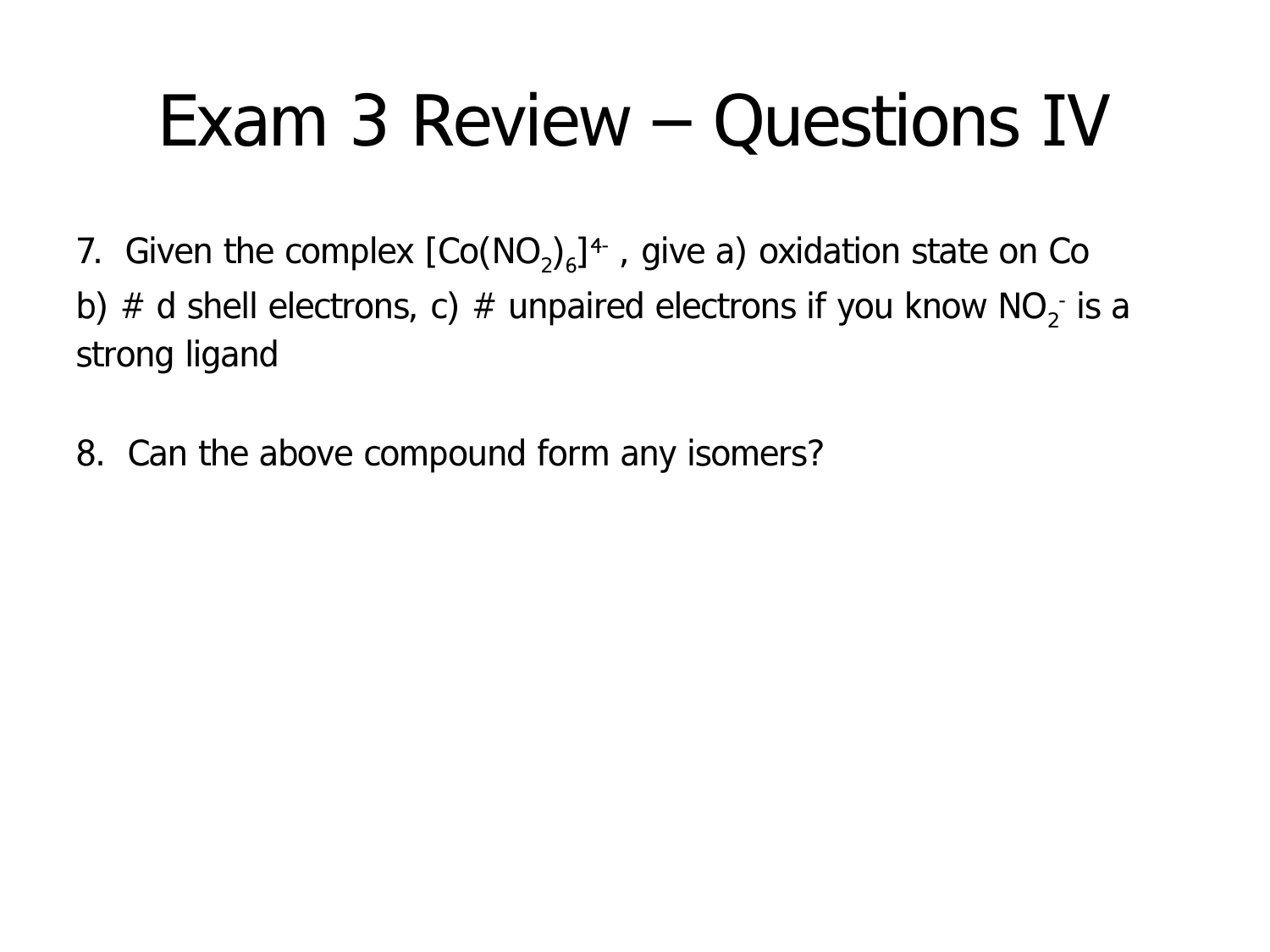

# Exam 3 Review – Questions IV
7.  Given the complex [Co(NO2)6]4- , give a) oxidation state on Co
b) # d shell electrons, c) # unpaired electrons if you know NO2- is a strong ligand

8.  Can the above compound form any isomers?